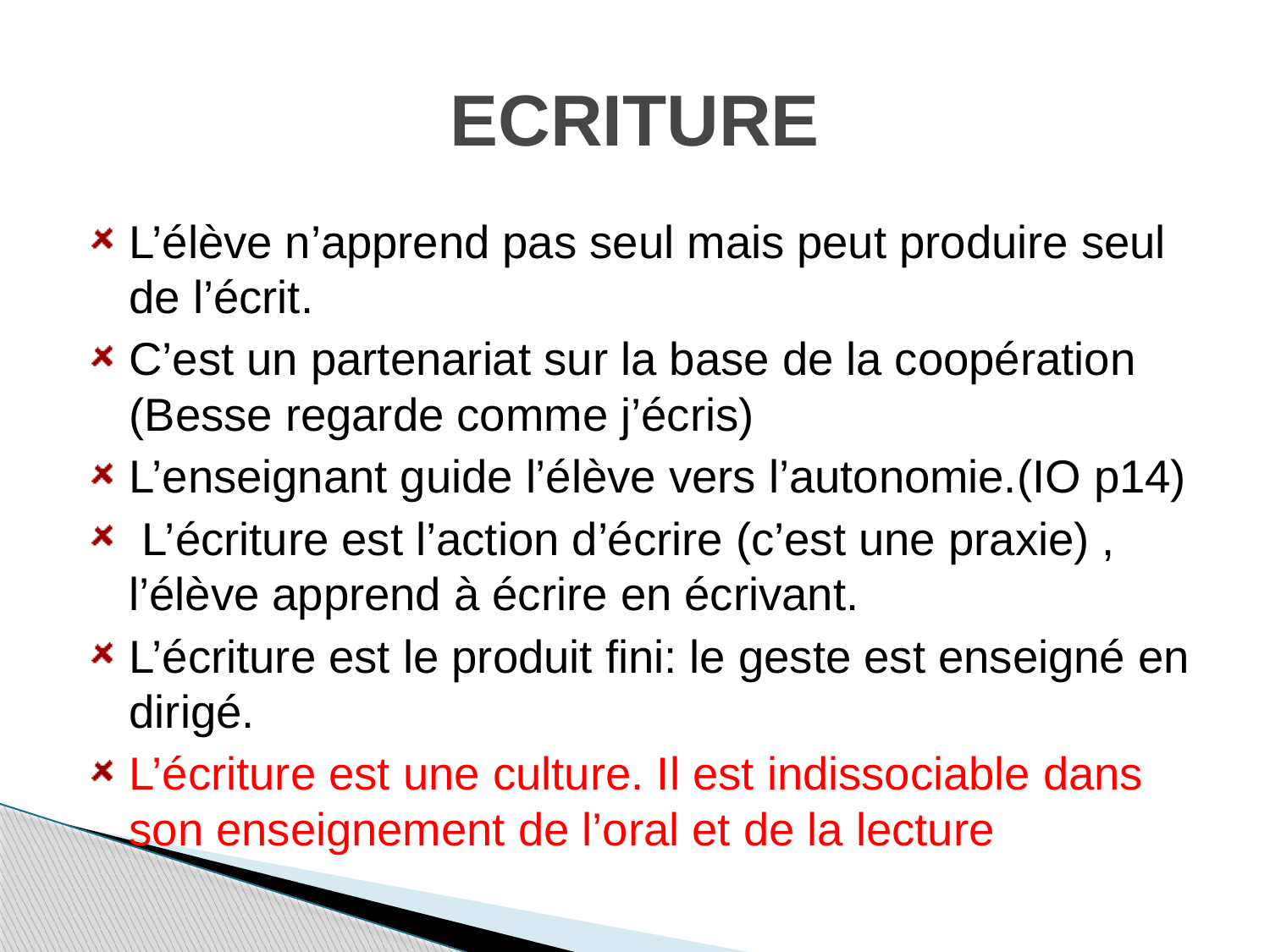

# ECRITURE
L’élève n’apprend pas seul mais peut produire seul de l’écrit.
C’est un partenariat sur la base de la coopération (Besse regarde comme j’écris)
L’enseignant guide l’élève vers l’autonomie.(IO p14)
 L’écriture est l’action d’écrire (c’est une praxie) , l’élève apprend à écrire en écrivant.
L’écriture est le produit fini: le geste est enseigné en dirigé.
L’écriture est une culture. Il est indissociable dans son enseignement de l’oral et de la lecture